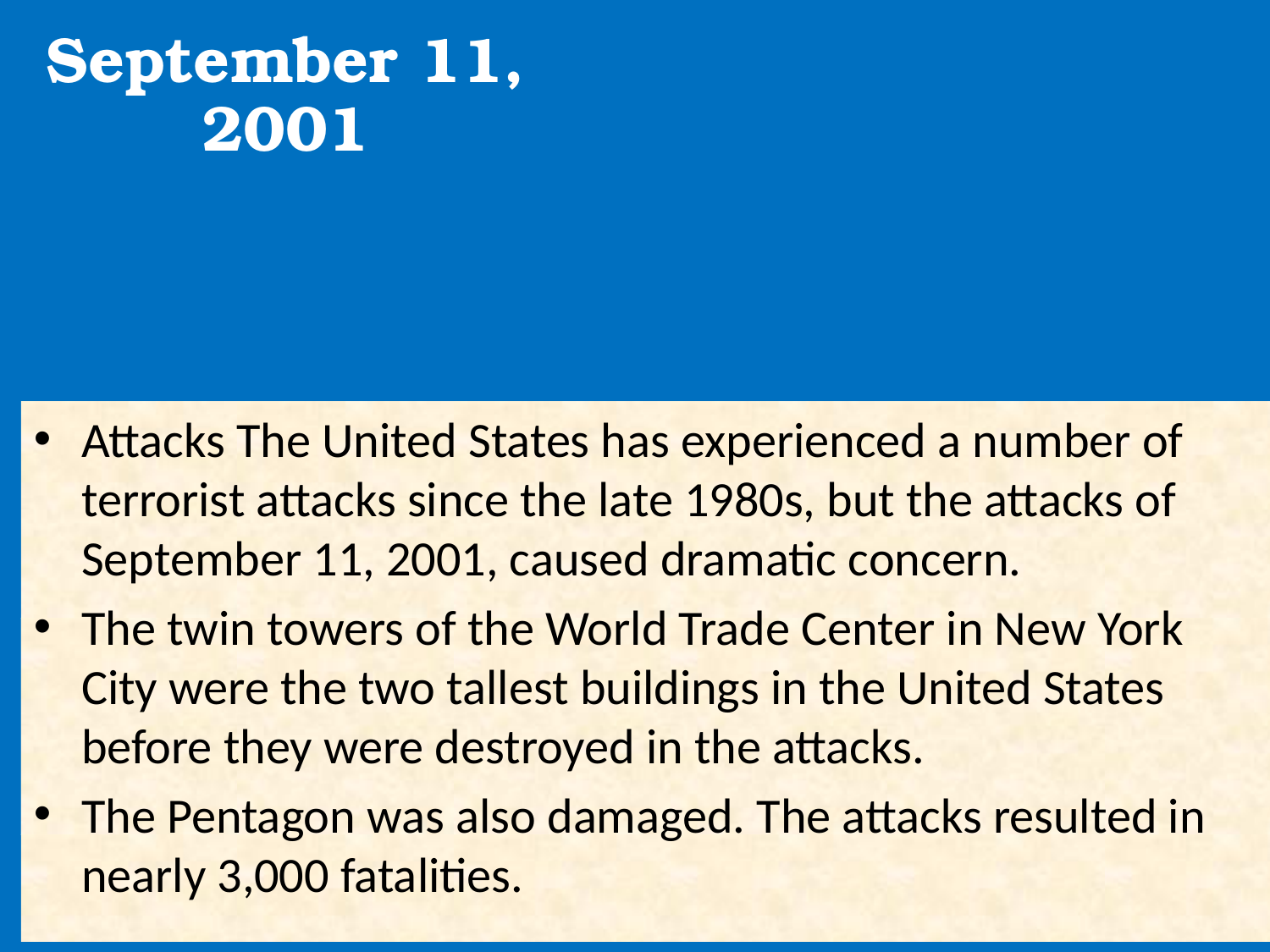

September 11, 2001
Attacks The United States has experienced a number of terrorist attacks since the late 1980s, but the attacks of September 11, 2001, caused dramatic concern.
The twin towers of the World Trade Center in New York City were the two tallest buildings in the United States before they were destroyed in the attacks.
The Pentagon was also damaged. The attacks resulted in nearly 3,000 fatalities.